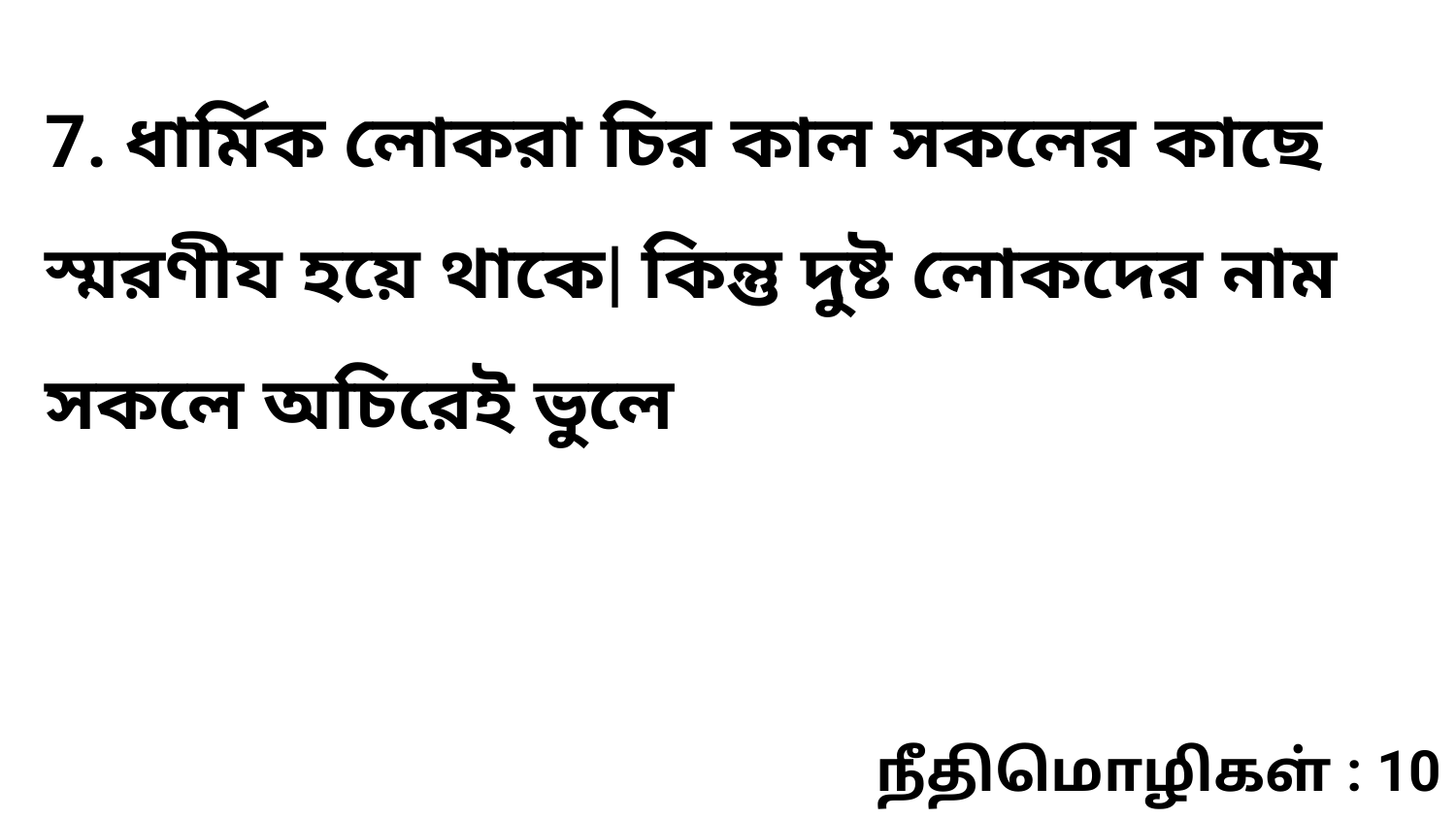

7. ধার্মিক লোকরা চির কাল সকলের কাছে স্মরণীয হয়ে থাকে| কিন্তু দুষ্ট লোকদের নাম সকলে অচিরেই ভুলে
நீதிமொழிகள் : 10